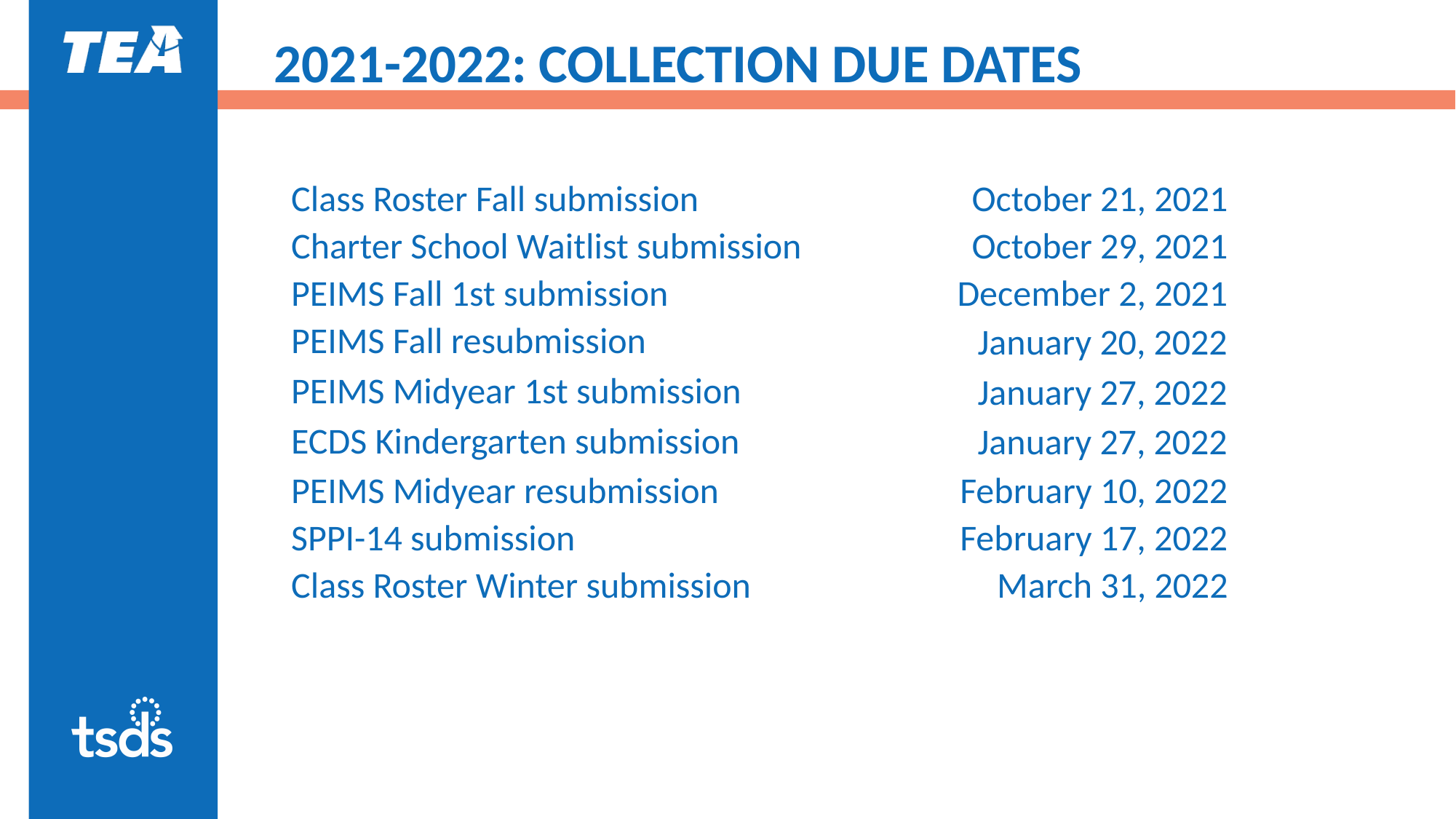

# 2021-2022: COLLECTION DUE DATES
| Class Roster Fall submission | October 21, 2021 |
| --- | --- |
| Charter School Waitlist submission | October 29, 2021 |
| PEIMS Fall 1st submission | December 2, 2021 |
| PEIMS Fall resubmission | January 20, 2022 |
| PEIMS Midyear 1st submission | January 27, 2022 |
| ECDS Kindergarten submission | January 27, 2022 |
| PEIMS Midyear resubmission | February 10, 2022 |
| SPPI-14 submission | February 17, 2022 |
| Class Roster Winter submission | March 31, 2022 |